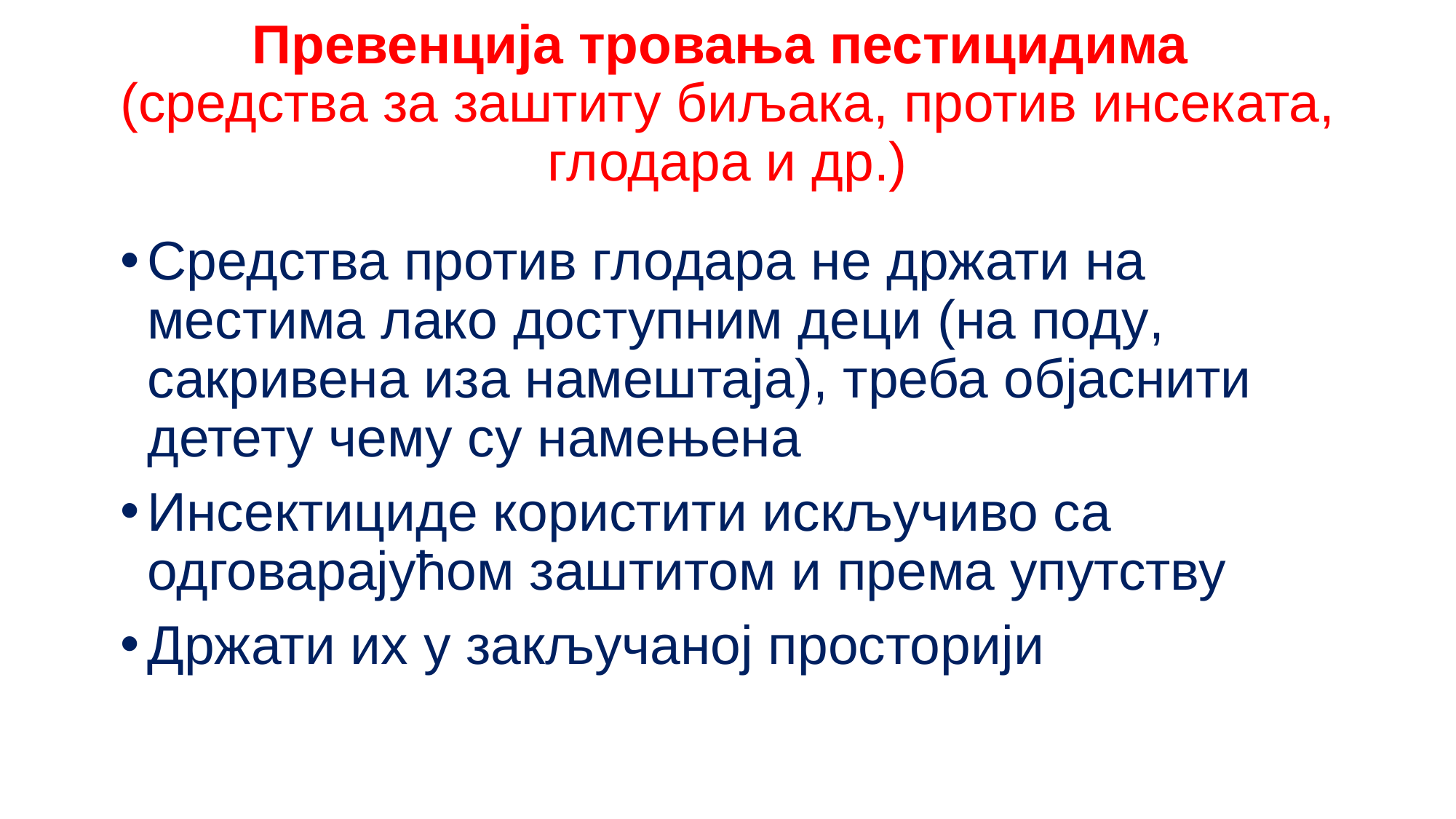

# Превенција тровања пестицидима (средства за заштиту биљака, против инсеката, глодара и др.)
Средства против глодара не држати на местима лако доступним деци (на поду, сакривена иза намештаја), треба објаснити детету чему су намењена
Инсектициде користити искључиво са одговарајућом заштитом и према упутству
Држати их у закључаној просторији